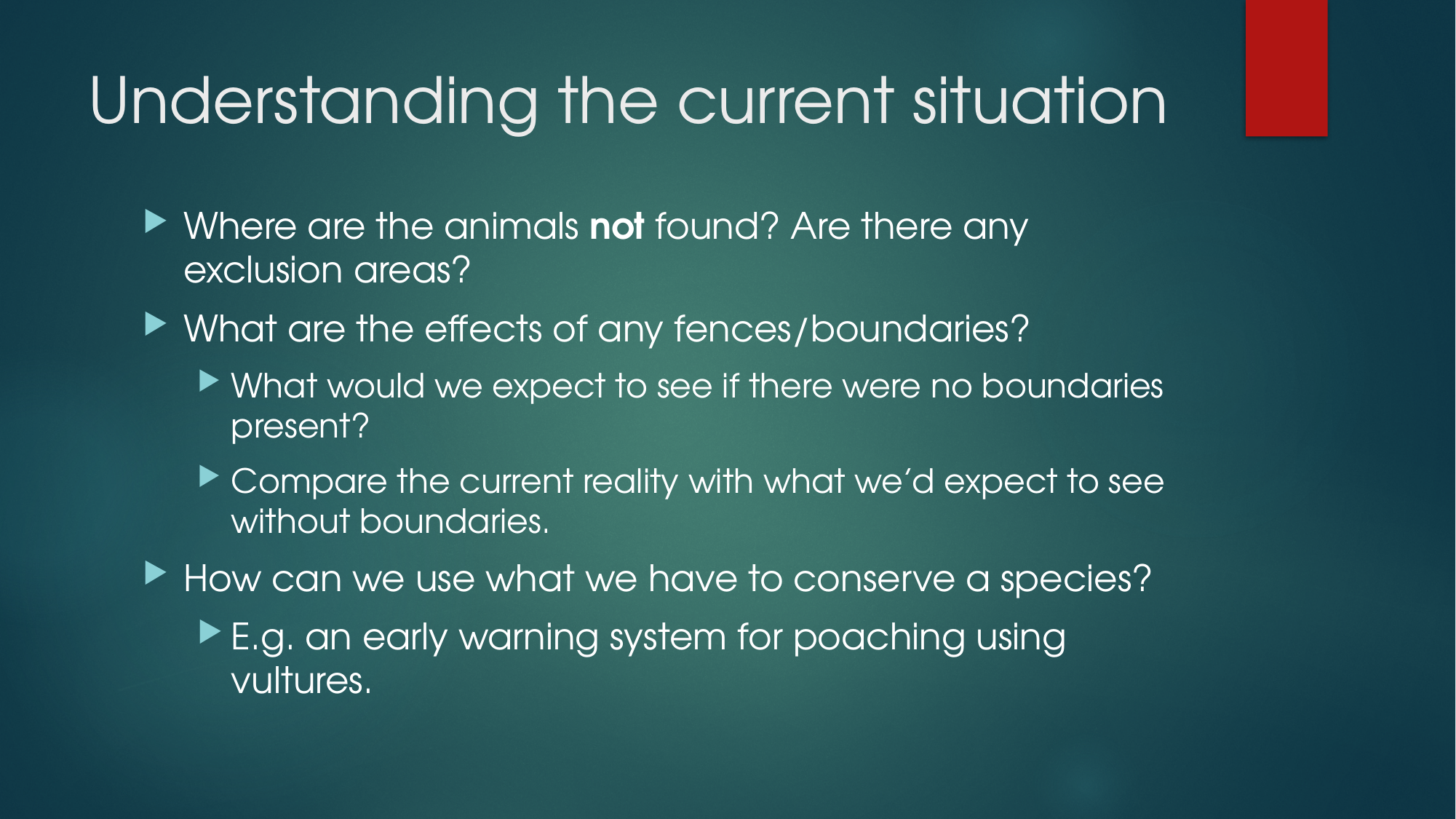

# Understanding the current situation
Where are the animals not found? Are there any exclusion areas?
What are the effects of any fences/boundaries?
What would we expect to see if there were no boundaries present?
Compare the current reality with what we’d expect to see without boundaries.
How can we use what we have to conserve a species?
E.g. an early warning system for poaching using vultures.